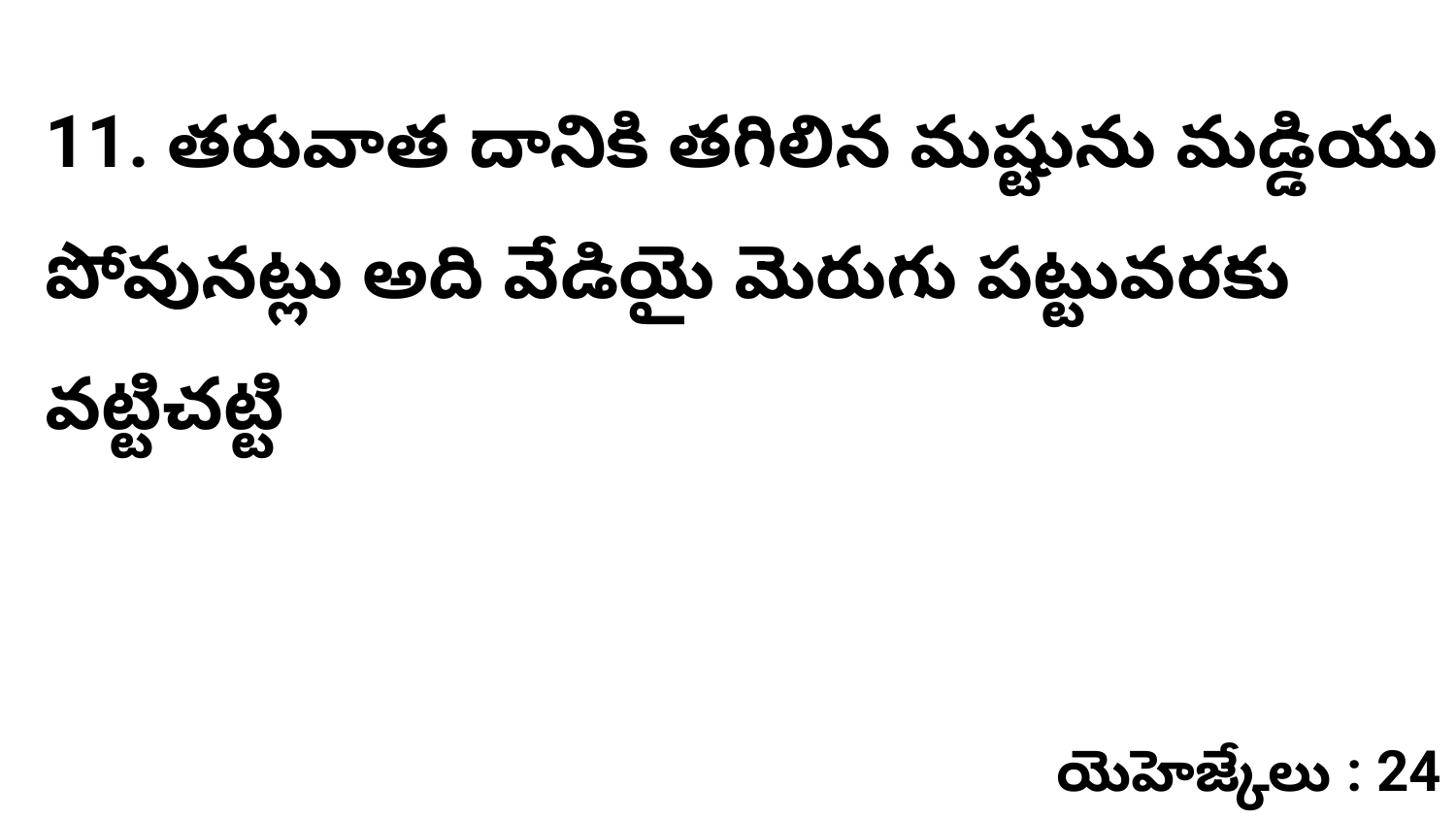

11. ​తరువాత దానికి తగిలిన మష్టును మడ్డియు పోవునట్లు అది వేడియై మెరుగు పట్టువరకు వట్టిచట్టి
యెహెజ్కేలు : 24